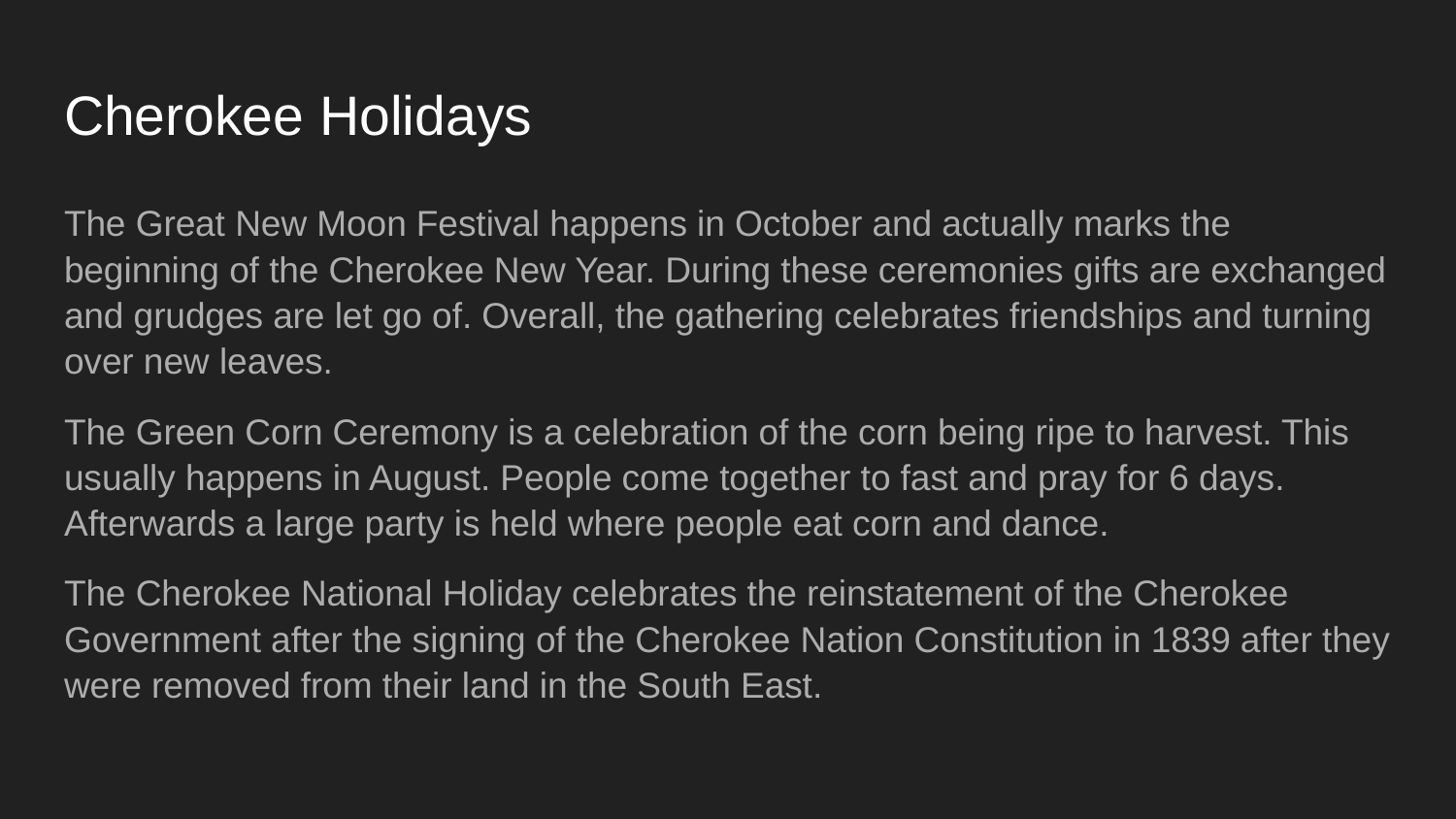

# Cherokee Holidays
The Great New Moon Festival happens in October and actually marks the beginning of the Cherokee New Year. During these ceremonies gifts are exchanged and grudges are let go of. Overall, the gathering celebrates friendships and turning over new leaves.
The Green Corn Ceremony is a celebration of the corn being ripe to harvest. This usually happens in August. People come together to fast and pray for 6 days.  Afterwards a large party is held where people eat corn and dance.
The Cherokee National Holiday celebrates the reinstatement of the Cherokee Government after the signing of the Cherokee Nation Constitution in 1839 after they were removed from their land in the South East.